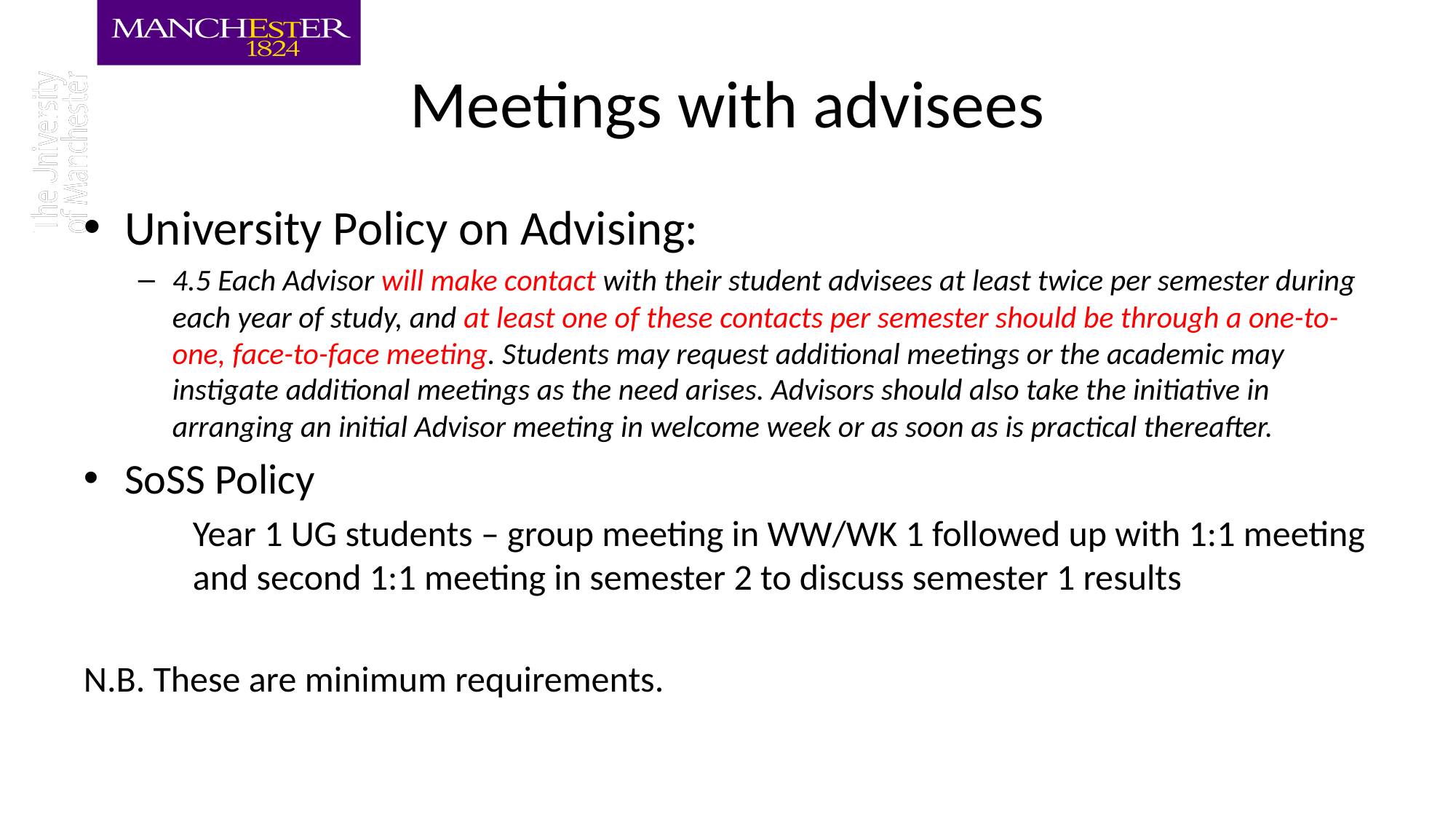

# Meetings with advisees
University Policy on Advising:
4.5 Each Advisor will make contact with their student advisees at least twice per semester during each year of study, and at least one of these contacts per semester should be through a one-to-one, face-to-face meeting. Students may request additional meetings or the academic may instigate additional meetings as the need arises. Advisors should also take the initiative in arranging an initial Advisor meeting in welcome week or as soon as is practical thereafter.
SoSS Policy
	Year 1 UG students – group meeting in WW/WK 1 followed up with 1:1 meeting  	and second 1:1 meeting in semester 2 to discuss semester 1 results

N.B. These are minimum requirements.